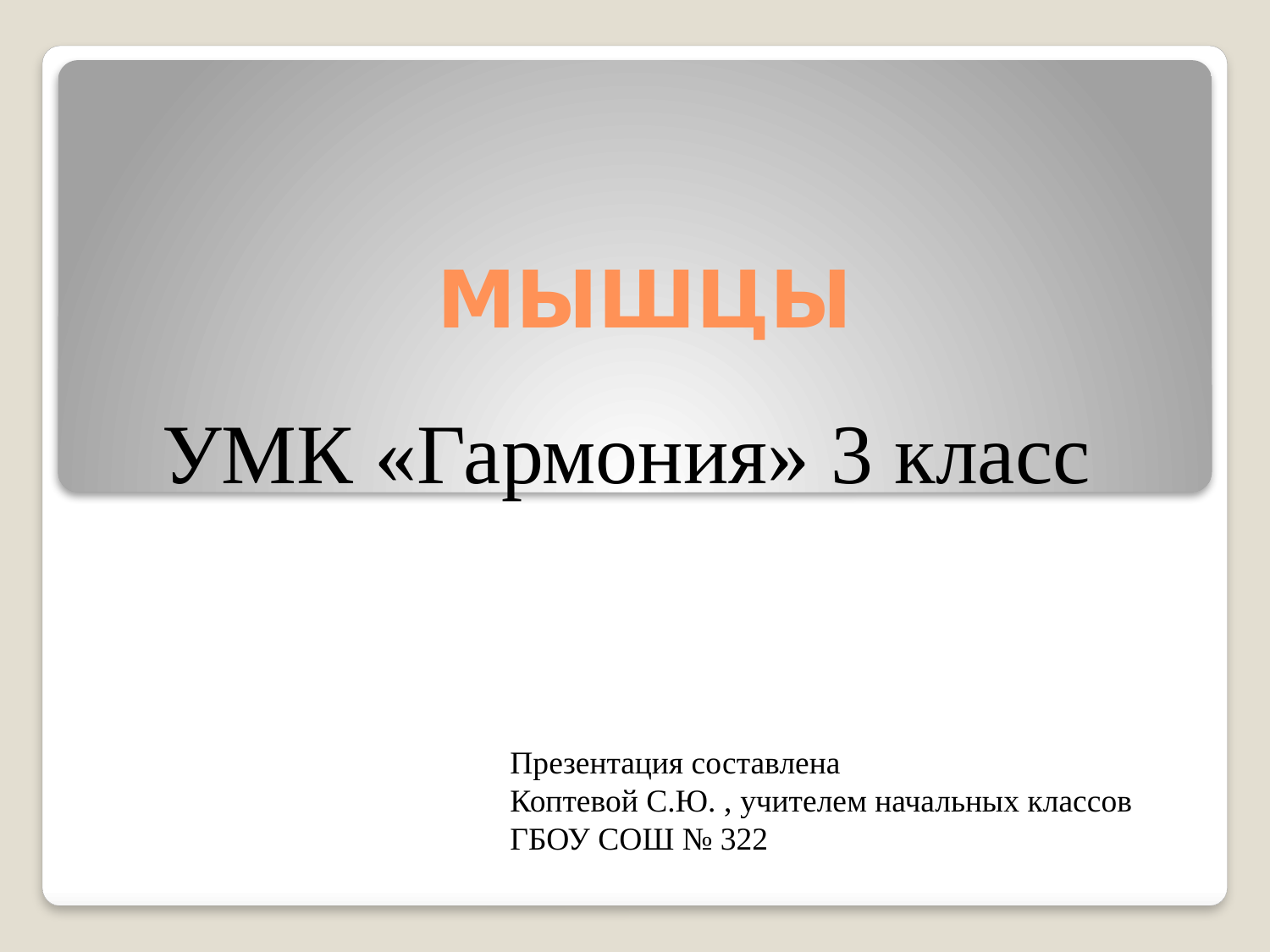

# МЫШЦЫ
УМК «Гармония» 3 класс
Презентация составлена
Коптевой С.Ю. , учителем начальных классов
ГБОУ СОШ № 322